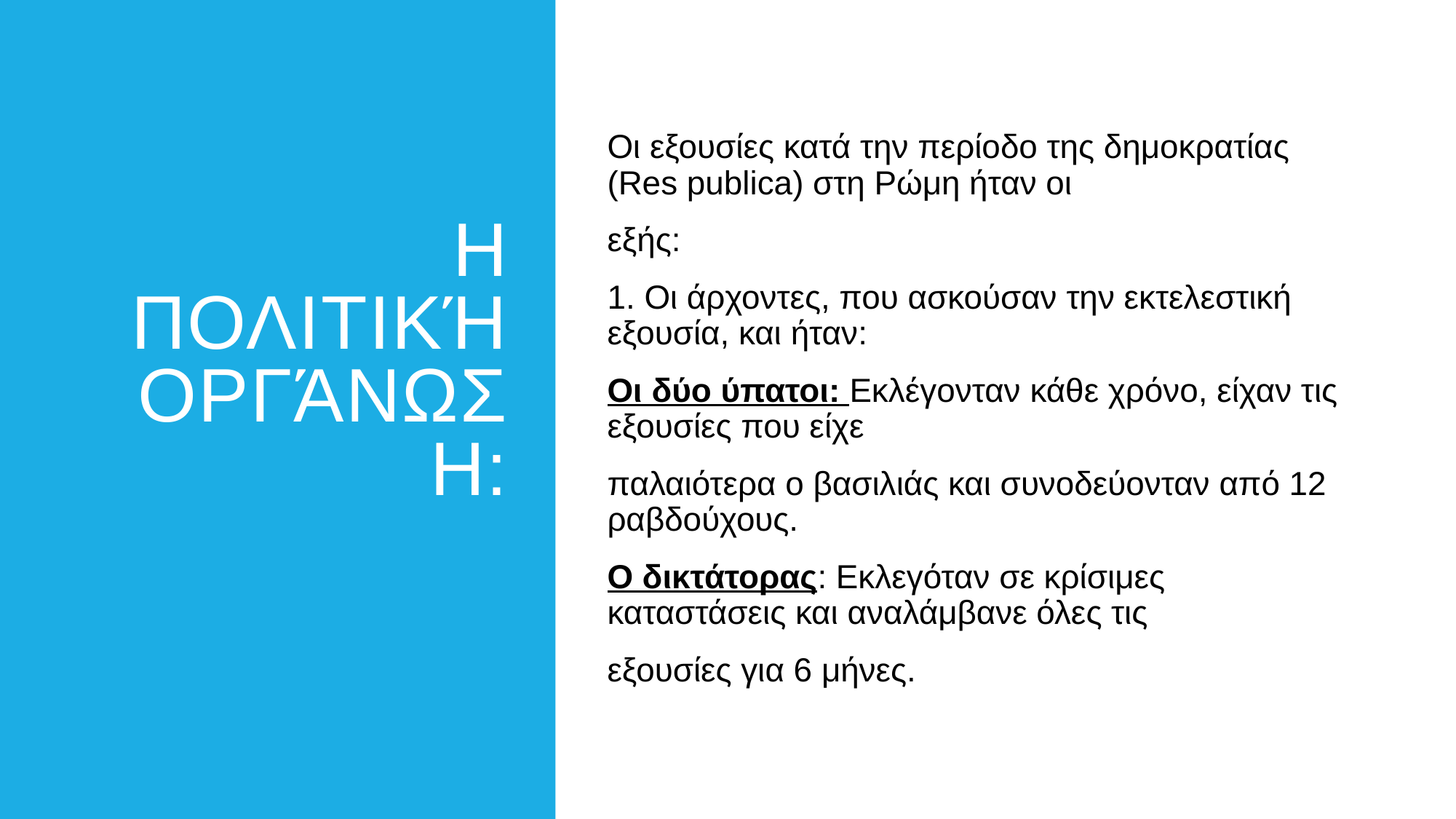

# Η πολιτική οργάνωση:
Οι εξουσίες κατά την περίοδο της δημοκρατίας (Res publica) στη Ρώμη ήταν οι
εξής:
1. Οι άρχοντες, που ασκούσαν την εκτελεστική εξουσία, και ήταν:
Οι δύο ύπατοι: Εκλέγονταν κάθε χρόνο, είχαν τις εξουσίες που είχε
παλαιότερα ο βασιλιάς και συνοδεύονταν από 12 ραβδούχους.
Ο δικτάτορας: Εκλεγόταν σε κρίσιμες καταστάσεις και αναλάμβανε όλες τις
εξουσίες για 6 μήνες.